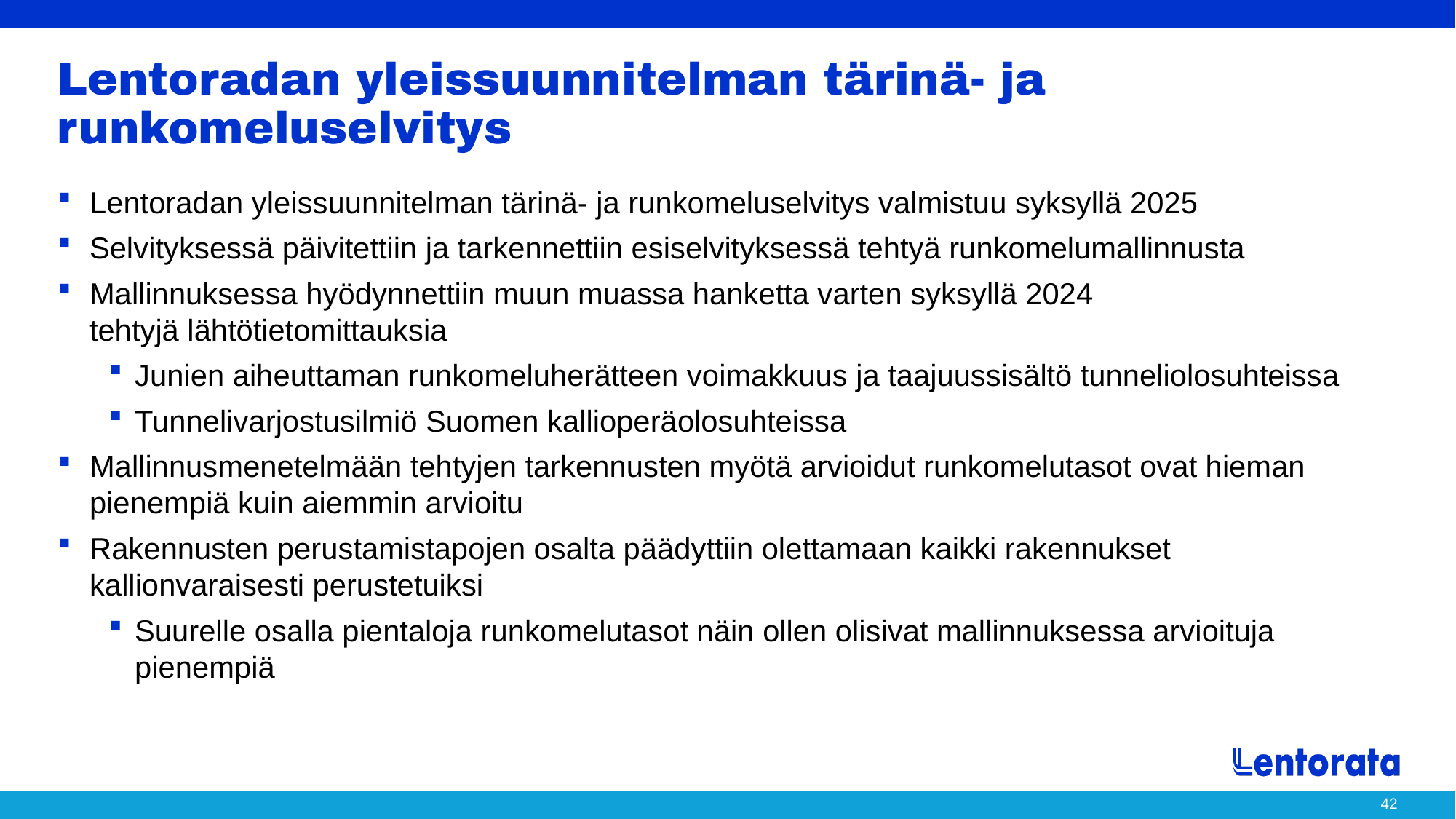

# Lentoradan yleissuunnitelman tärinä- ja runkomeluselvitys
Lentoradan yleissuunnitelman tärinä- ja runkomeluselvitys valmistuu syksyllä 2025
Selvityksessä päivitettiin ja tarkennettiin esiselvityksessä tehtyä runkomelumallinnusta
Mallinnuksessa hyödynnettiin muun muassa hanketta varten syksyllä 2024 tehtyjä lähtötietomittauksia
Junien aiheuttaman runkomeluherätteen voimakkuus ja taajuussisältö tunneliolosuhteissa
Tunnelivarjostusilmiö Suomen kallioperäolosuhteissa
Mallinnusmenetelmään tehtyjen tarkennusten myötä arvioidut runkomelutasot ovat hieman pienempiä kuin aiemmin arvioitu
Rakennusten perustamistapojen osalta päädyttiin olettamaan kaikki rakennukset kallionvaraisesti perustetuiksi
Suurelle osalla pientaloja runkomelutasot näin ollen olisivat mallinnuksessa arvioituja pienempiä